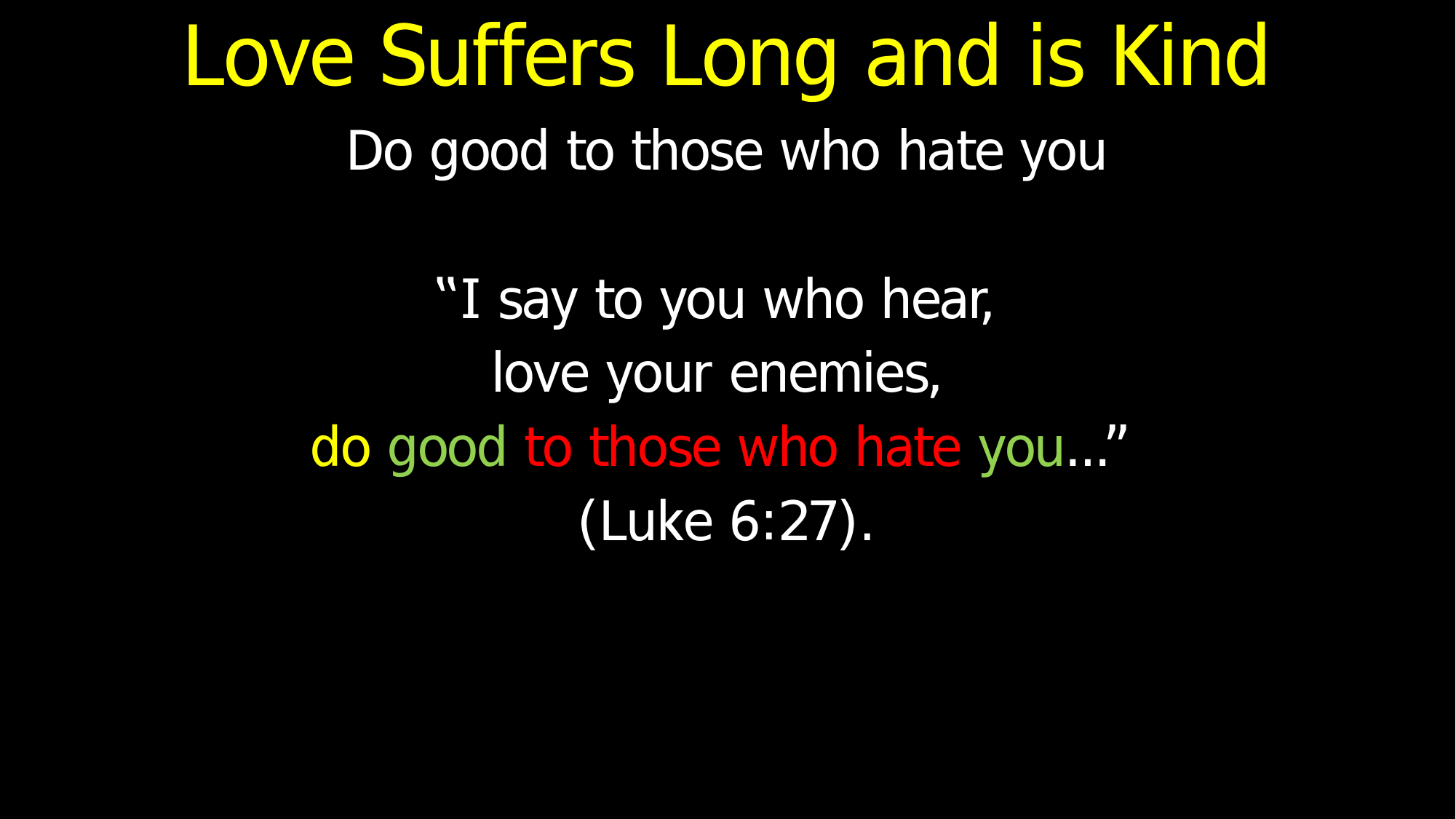

# Love Suffers Long and is Kind
Do good to those who hate you

“I say to you who hear,
love your enemies,
do good to those who hate you…”
(Luke 6:27).